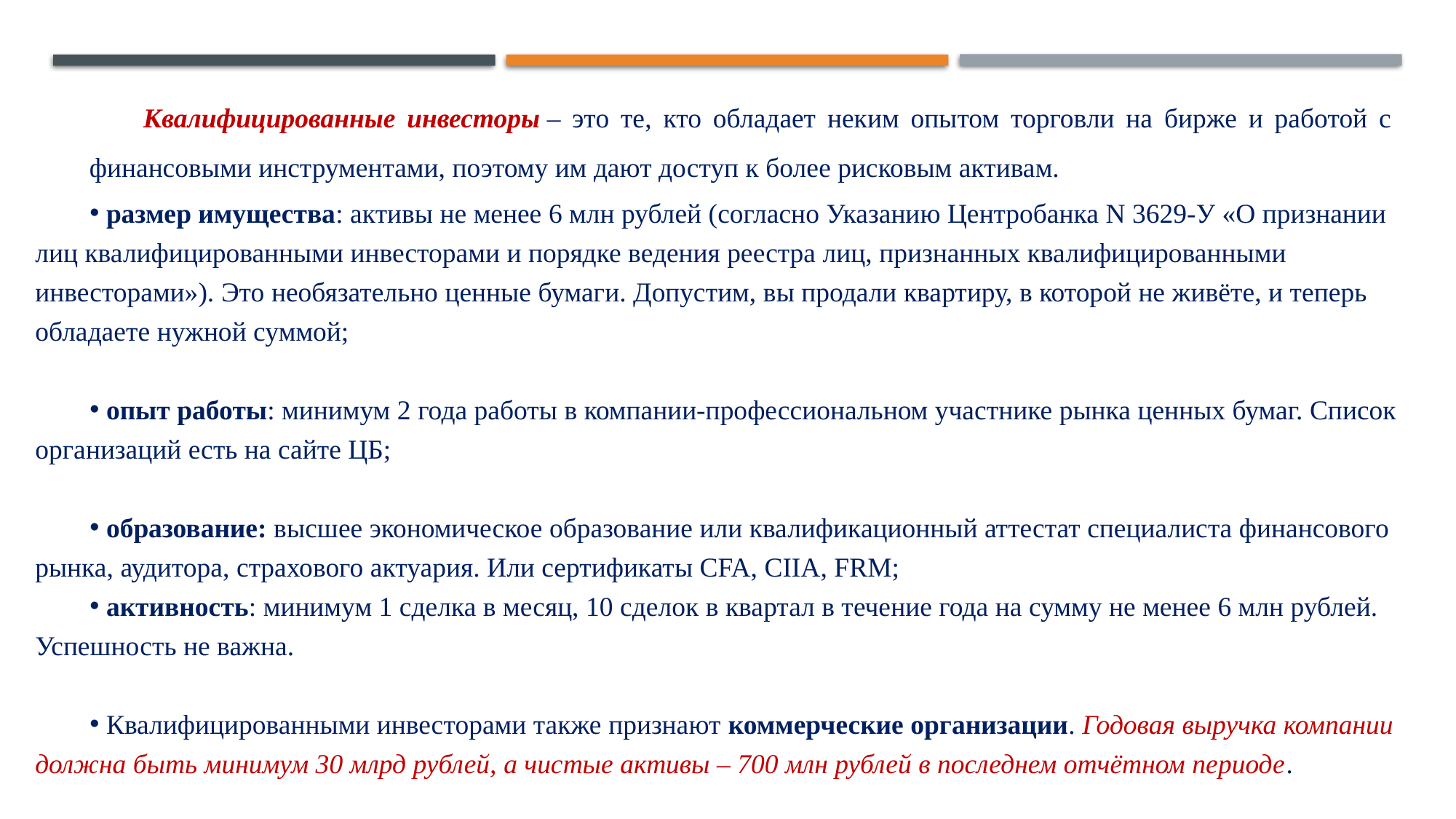

Квалифицированные инвесторы – это те, кто обладает неким опытом торговли на бирже и работой с финансовыми инструментами, поэтому им дают доступ к более рисковым активам.
 размер имущества: активы не менее 6 млн рублей (согласно Указанию Центробанка N 3629-У «О признании лиц квалифицированными инвесторами и порядке ведения реестра лиц, признанных квалифицированными инвесторами»). Это необязательно ценные бумаги. Допустим, вы продали квартиру, в которой не живёте, и теперь обладаете нужной суммой;

 опыт работы: минимум 2 года работы в компании-профессиональном участнике рынка ценных бумаг. Список организаций есть на сайте ЦБ;

 образование: высшее экономическое образование или квалификационный аттестат специалиста финансового рынка, аудитора, страхового актуария. Или сертификаты CFA, CIIA, FRM;
 активность: минимум 1 сделка в месяц, 10 сделок в квартал в течение года на сумму не менее 6 млн рублей. Успешность не важна.

 Квалифицированными инвесторами также признают коммерческие организации. Годовая выручка компании должна быть минимум 30 млрд рублей, а чистые активы – 700 млн рублей в последнем отчётном периоде.